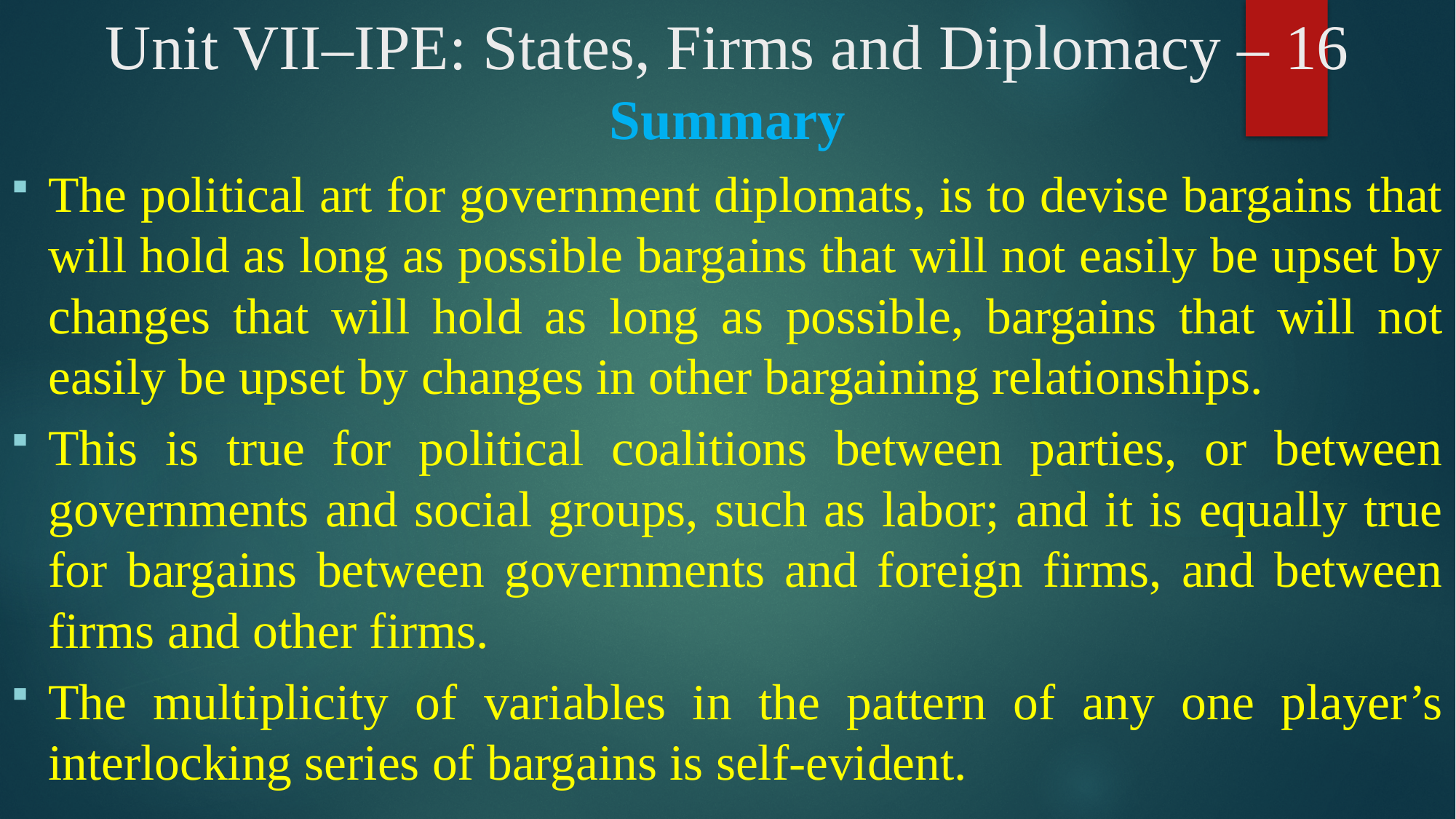

# Unit VII–IPE: States, Firms and Diplomacy – 16
Summary
The political art for government diplomats, is to devise bargains that will hold as long as possible bargains that will not easily be upset by changes that will hold as long as possible, bargains that will not easily be upset by changes in other bargaining relationships.
This is true for political coalitions between parties, or between governments and social groups, such as labor; and it is equally true for bargains between governments and foreign firms, and between firms and other firms.
The multiplicity of variables in the pattern of any one player’s interlocking series of bargains is self-evident.